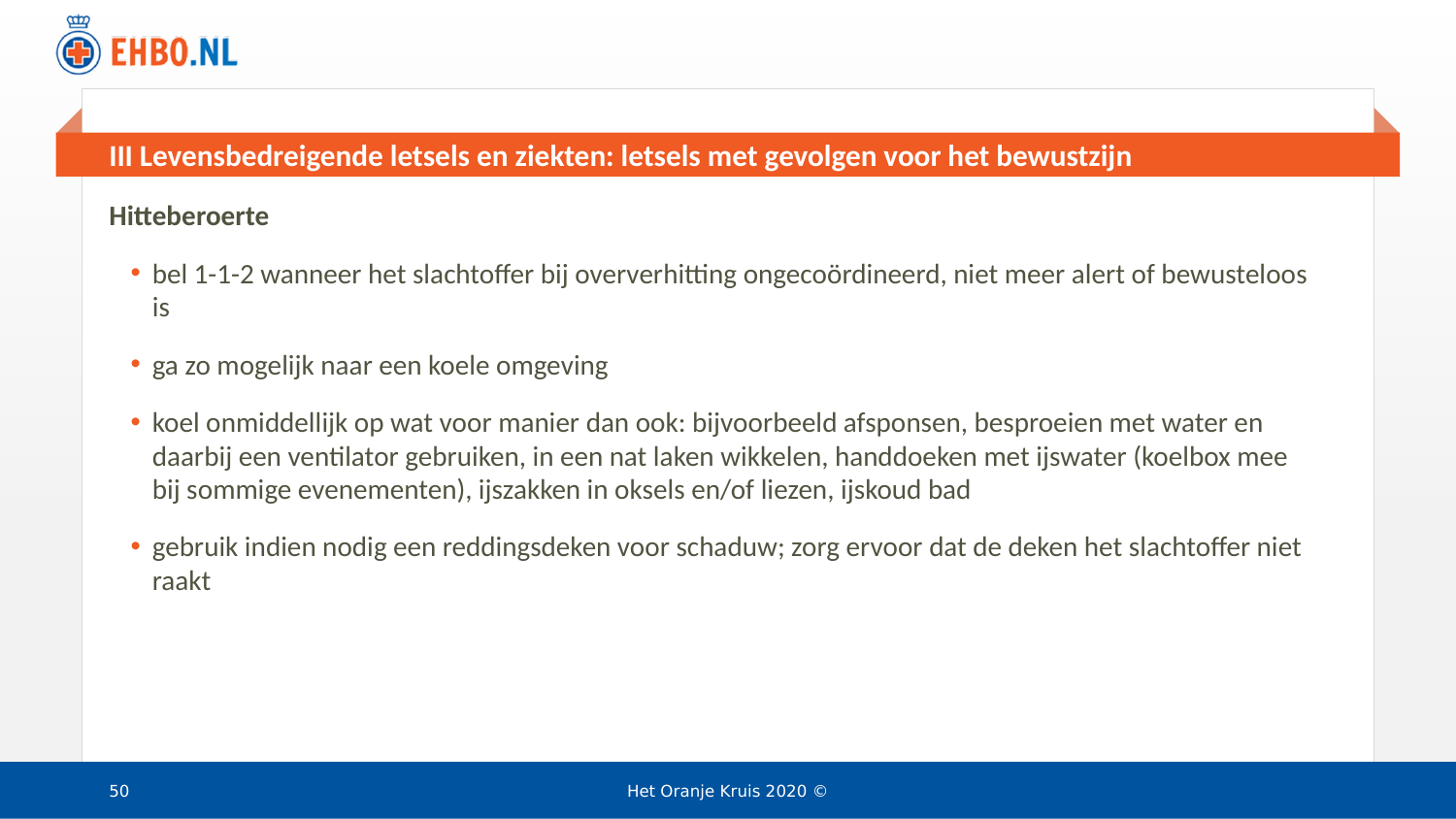

# III Levensbedreigende letsels en ziekten: letsels met gevolgen voor het bewustzijn
Hitteberoerte
bel 1-1-2 wanneer het slachtoffer bij oververhitting ongecoördineerd, niet meer alert of bewusteloos is
ga zo mogelijk naar een koele omgeving
koel onmiddellijk op wat voor manier dan ook: bijvoorbeeld afsponsen, besproeien met water en daarbij een ventilator gebruiken, in een nat laken wikkelen, handdoeken met ijswater (koelbox mee bij sommige evenementen), ijszakken in oksels en/of liezen, ijskoud bad
gebruik indien nodig een reddingsdeken voor schaduw; zorg ervoor dat de deken het slachtoffer niet raakt

50
Het Oranje Kruis 2020 ©